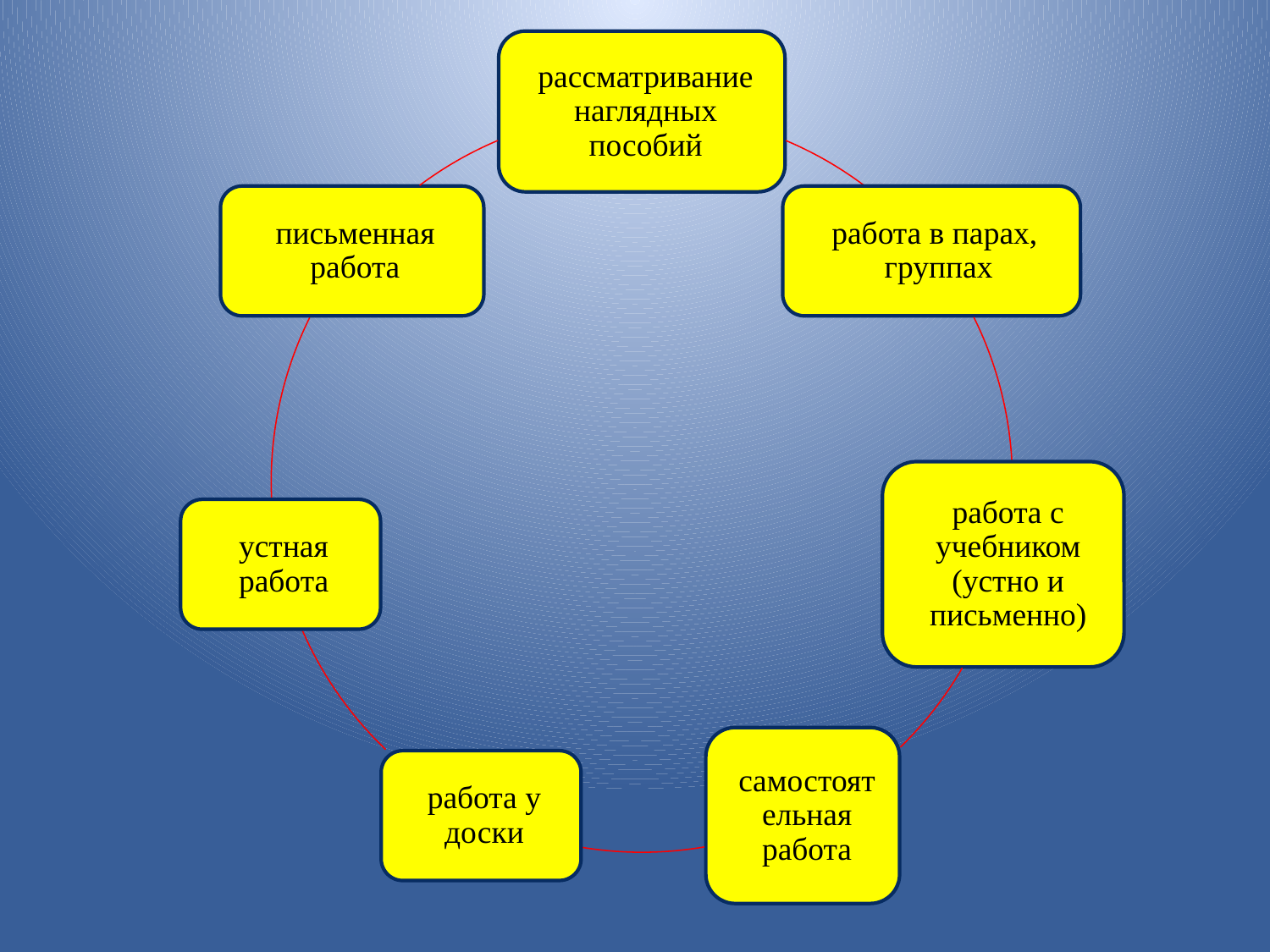

рассматривание наглядных пособий
работа в парах,  группах
работа с учебником (устно и письменно)
самостоятельная работа
работа у доски
устная работа
письменная работа